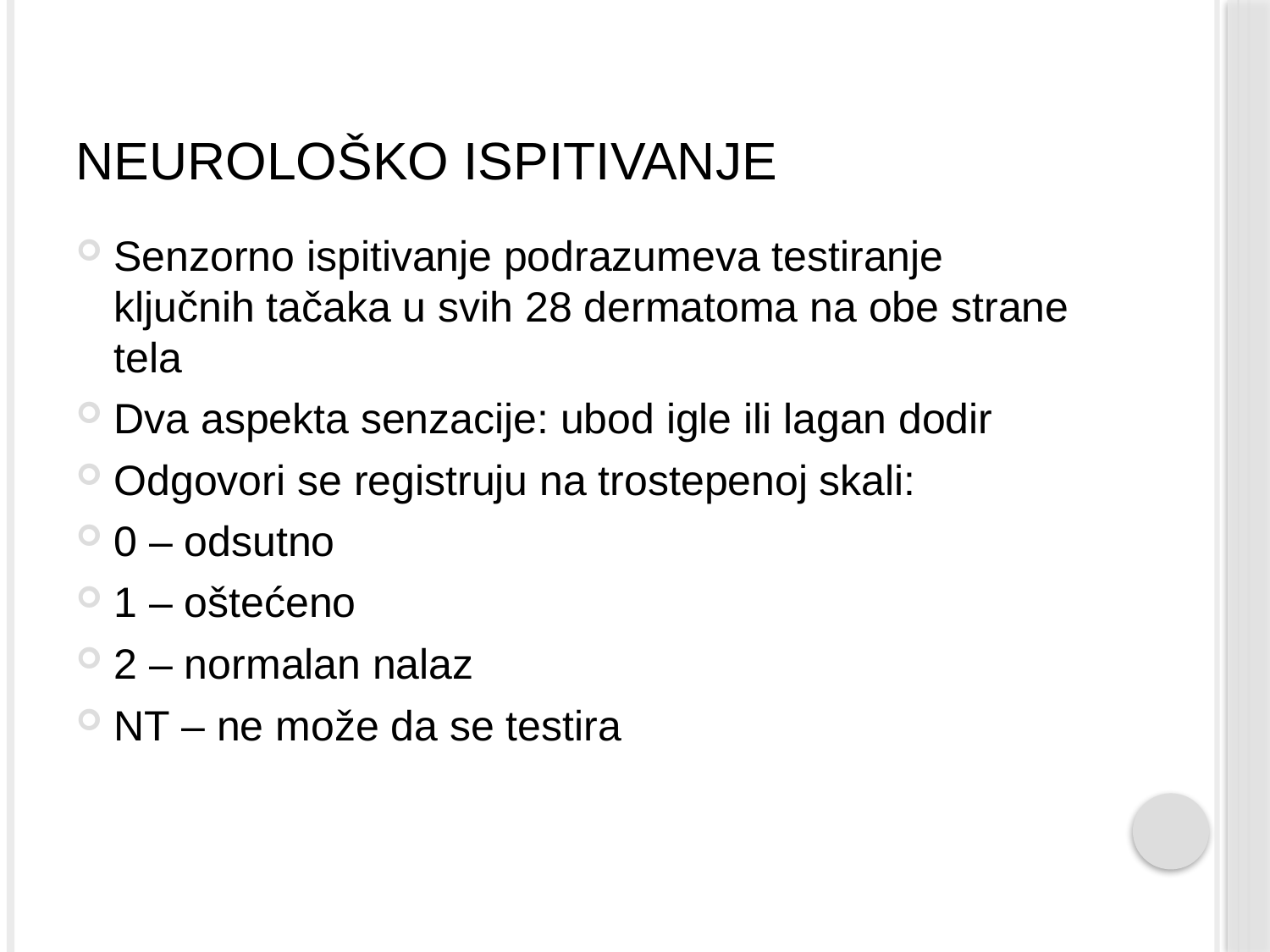

# Neurološko ispitivanje
Senzorno ispitivanje podrazumeva testiranje ključnih tačaka u svih 28 dermatoma na obe strane tela
Dva aspekta senzacije: ubod igle ili lagan dodir
Odgovori se registruju na trostepenoj skali:
0 – odsutno
1 – oštećeno
2 – normalan nalaz
NT – ne može da se testira